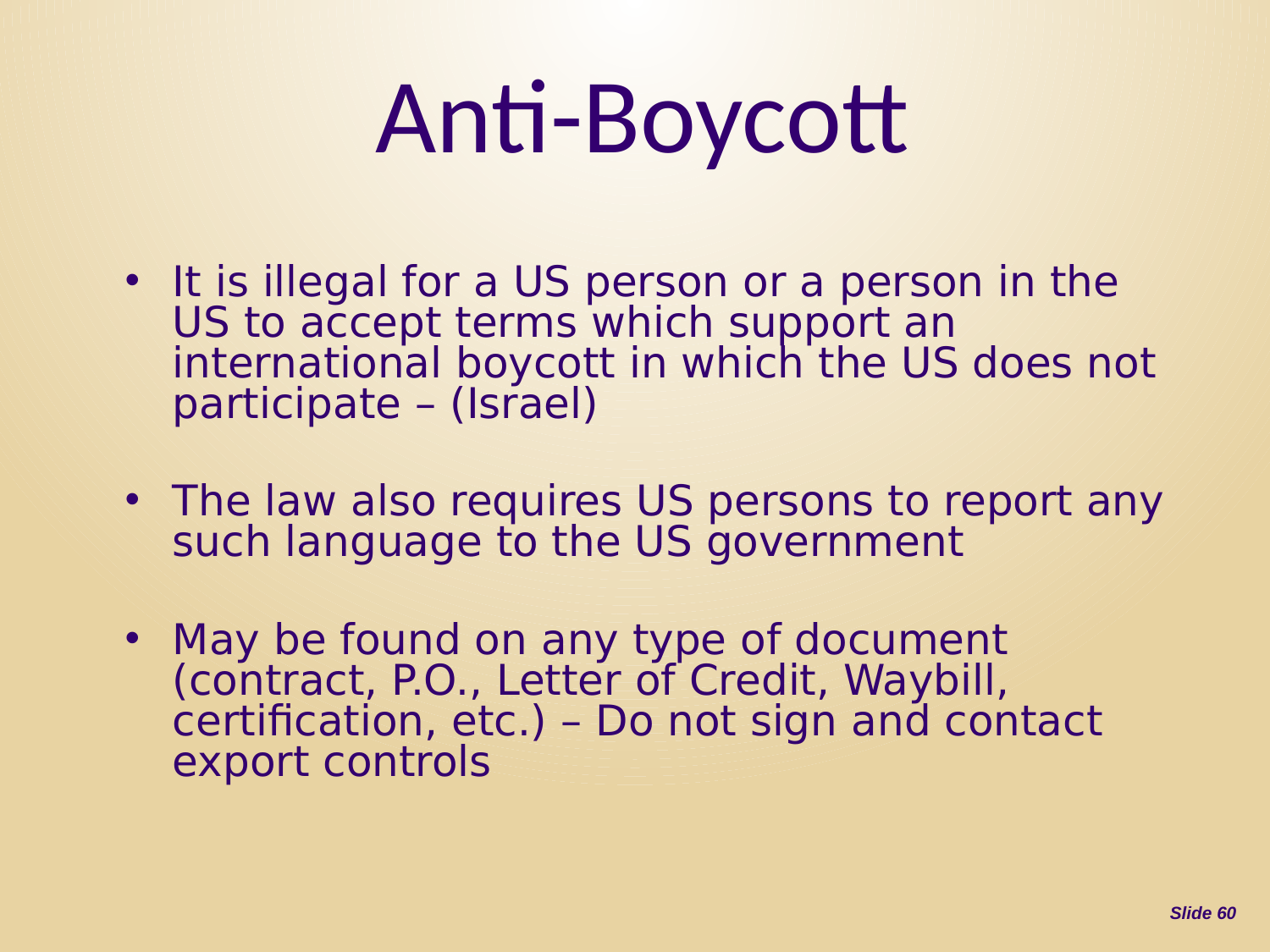

Anti-Boycott
It is illegal for a US person or a person in the US to accept terms which support an international boycott in which the US does not participate – (Israel)

The law also requires US persons to report any such language to the US government

May be found on any type of document (contract, P.O., Letter of Credit, Waybill, certification, etc.) – Do not sign and contact export controls

Slide 60